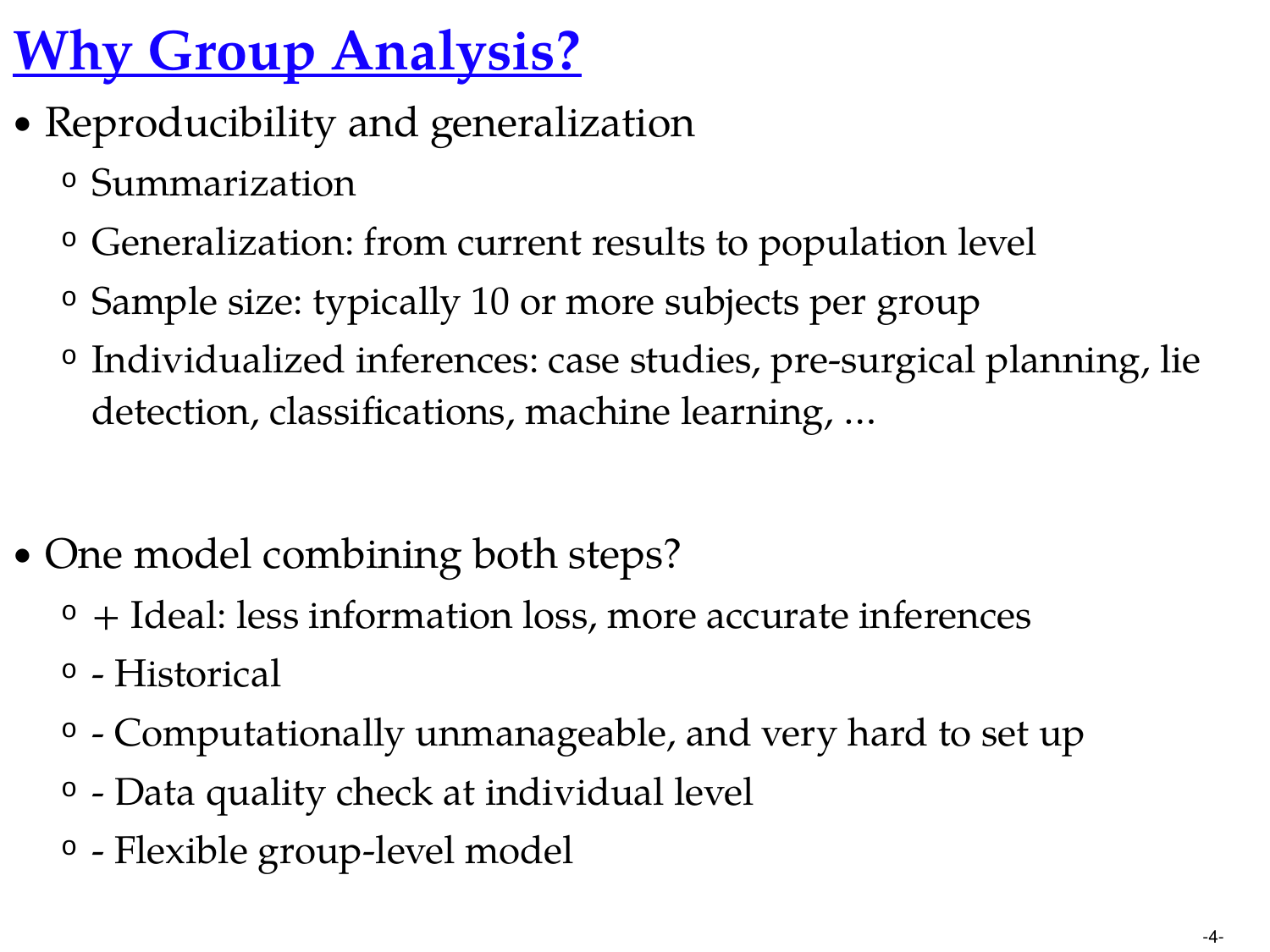

Why Group Analysis?
Reproducibility and generalization
Summarization
Generalization: from current results to population level
Sample size: typically 10 or more subjects per group
Individualized inferences: case studies, pre-surgical planning, lie detection, classifications, machine learning, …

One model combining both steps?
+ Ideal: less information loss, more accurate inferences
- Historical
- Computationally unmanageable, and very hard to set up
- Data quality check at individual level
- Flexible group-level model